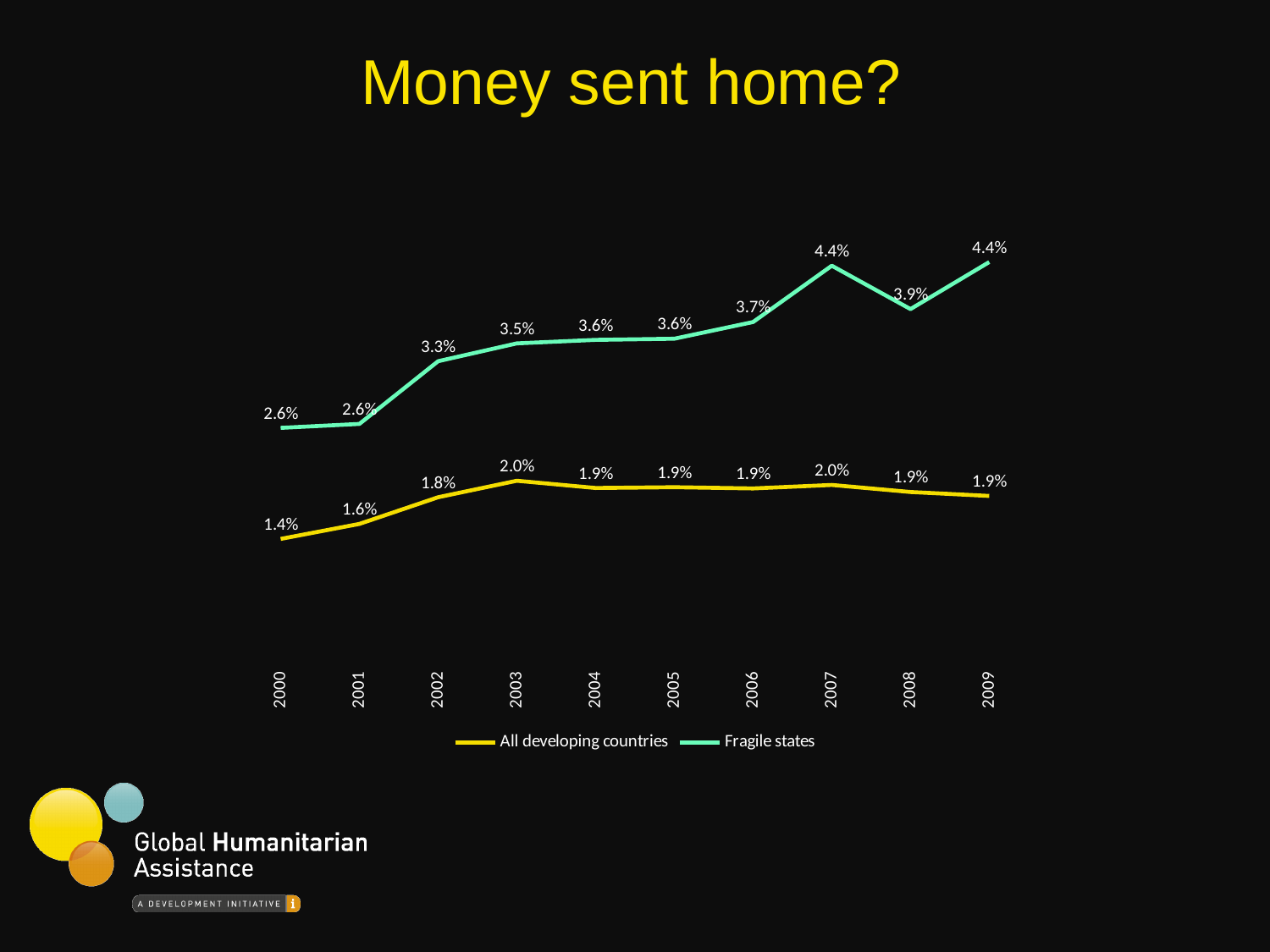

# Money sent home?

### Chart

| Category | All developing countries | Fragile states |
|---|---|---|
| 2000 | 0.013875723868772723 | 0.02595656085012127 |
| 2001 | 0.01550573515082133 | 0.02638380172380614 |
| 2002 | 0.018408214236633125 | 0.03320858472020589 |
| 2003 | 0.020202175513986852 | 0.03514888628414508 |
| 2004 | 0.01941440560476545 | 0.035530669123821204 |
| 2005 | 0.01949978066809306 | 0.03565469426610924 |
| 2006 | 0.019361065806828646 | 0.03746863399616177 |
| 2007 | 0.01974459060561344 | 0.04359503370712652 |
| 2008 | 0.018976718892994203 | 0.038877124957589486 |
| 2009 | 0.01854642322394921 | 0.04398884592559937 |